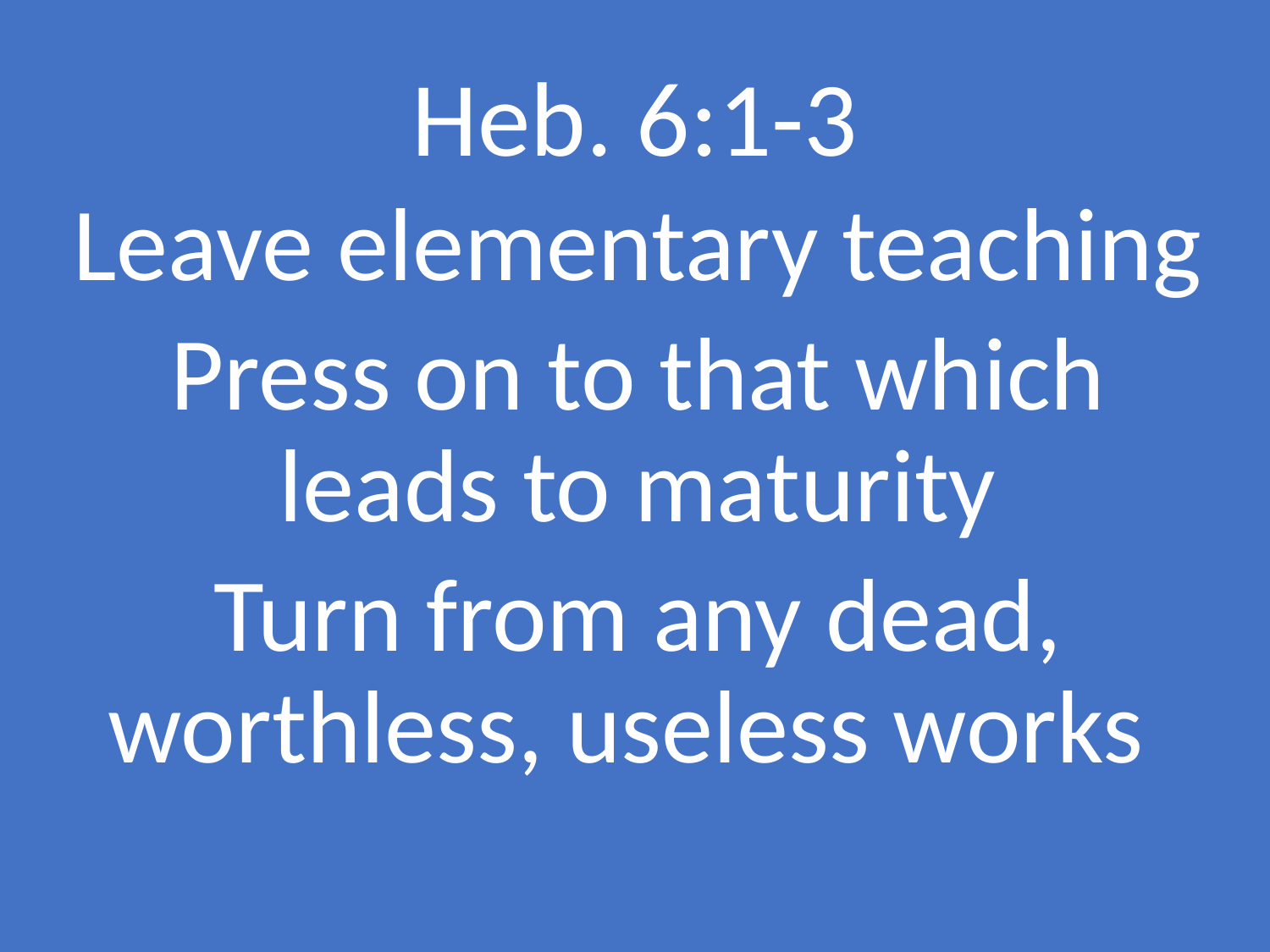

# Heb. 6:1-3
Leave elementary teaching
Press on to that which leads to maturity
Turn from any dead, worthless, useless works